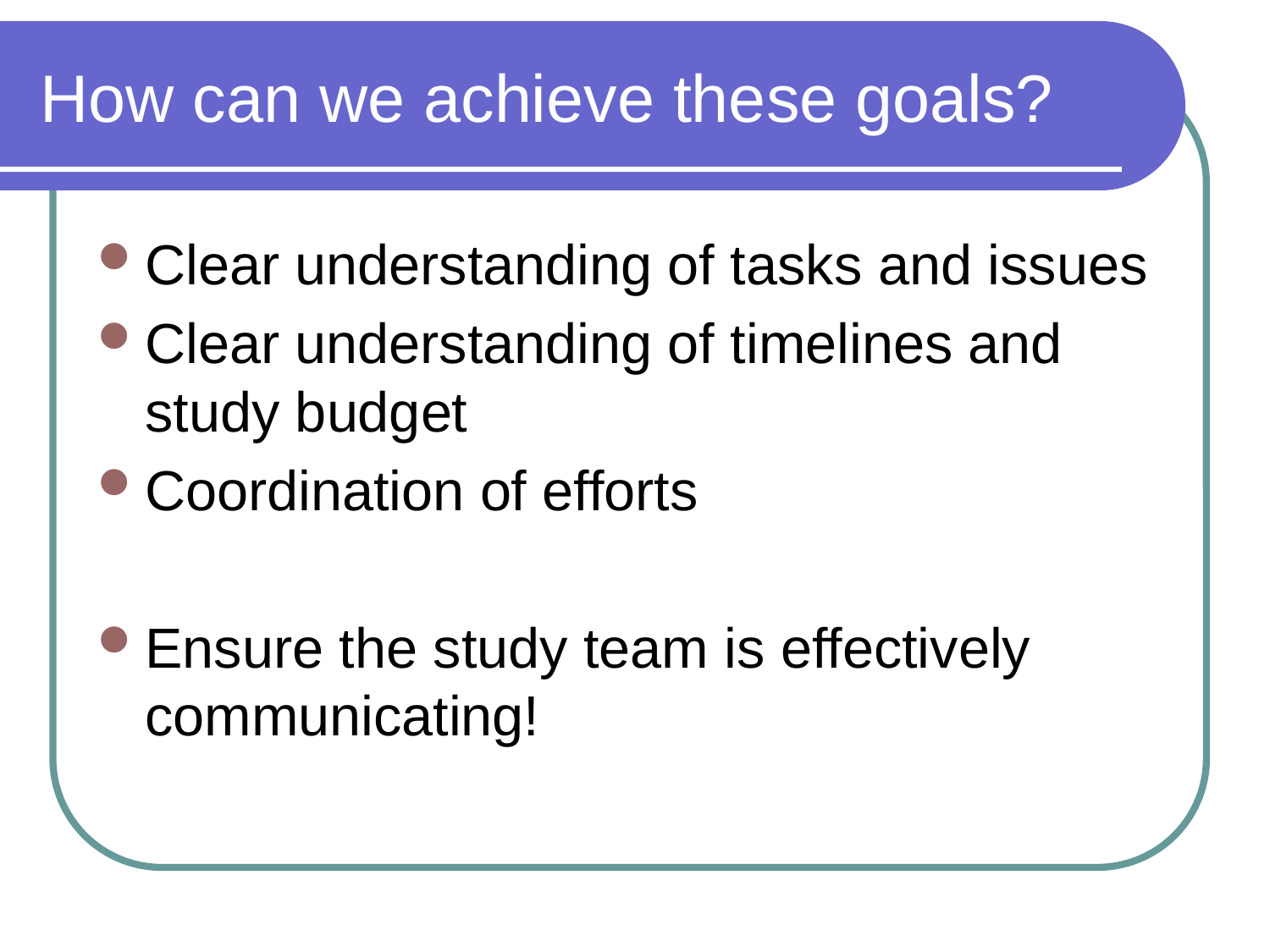

# How can we achieve these goals?
Clear understanding of tasks and issues
Clear understanding of timelines and study budget
Coordination of efforts

Ensure the study team is effectively communicating!